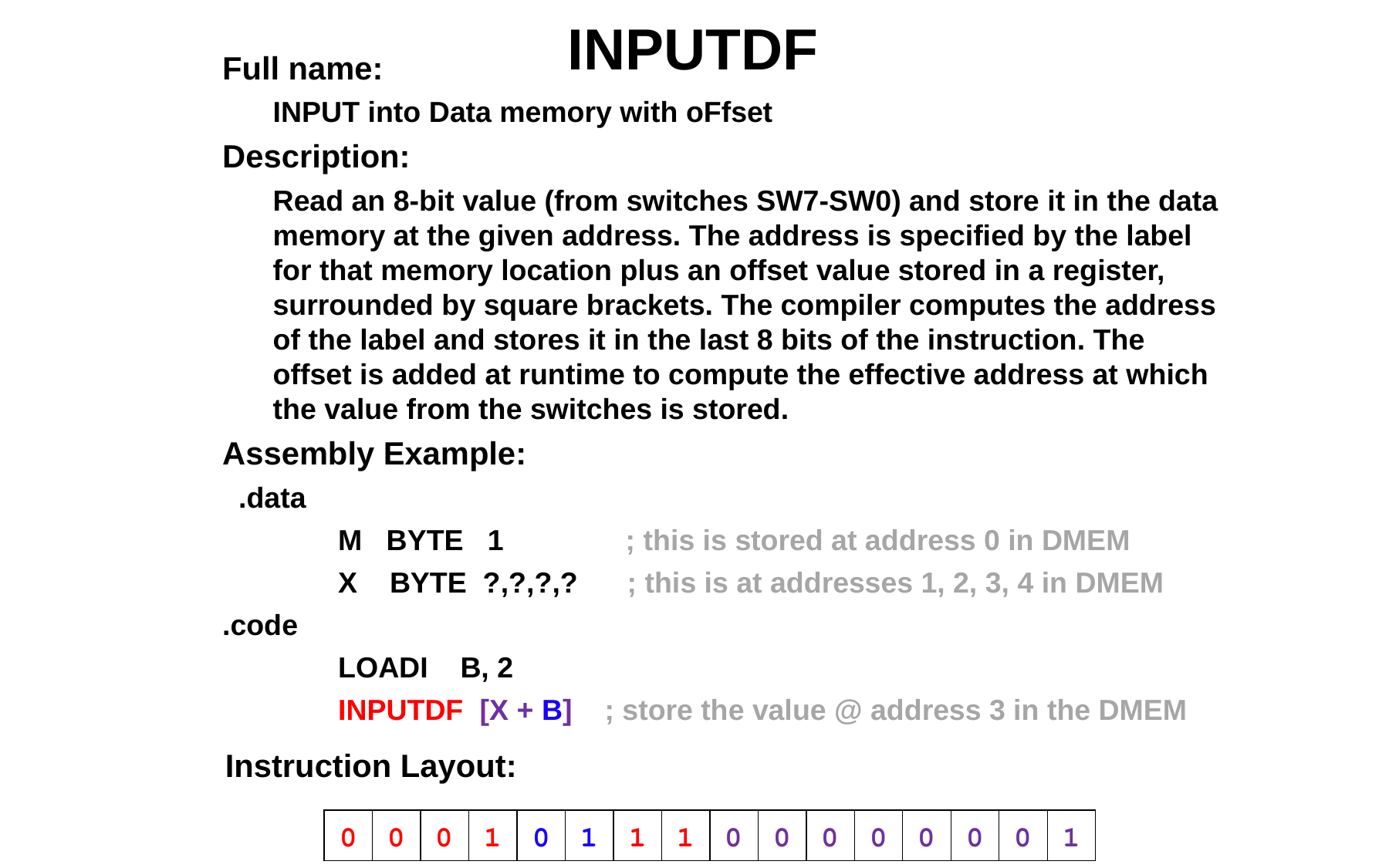

# INPUTDF
Full name:
INPUT into Data memory with oFfset
Description:
Read an 8-bit value (from switches SW7-SW0) and store it in the data memory at the given address. The address is specified by the label for that memory location plus an offset value stored in a register, surrounded by square brackets. The compiler computes the address of the label and stores it in the last 8 bits of the instruction. The offset is added at runtime to compute the effective address at which the value from the switches is stored.
Assembly Example:
  .data
	M   BYTE   1               ; this is stored at address 0 in DMEM
	X    BYTE  ?,?,?,?      ; this is at addresses 1, 2, 3, 4 in DMEM
.code
	LOADI    B, 2
	INPUTDF  [X + B]    ; store the value @ address 3 in the DMEM

Instruction Layout:

| 0 | 0 | 0 | 1 | 0 | 1 | 1 | 1 | 0 | 0 | 0 | 0 | 0 | 0 | 0 | 1 |
| --- | --- | --- | --- | --- | --- | --- | --- | --- | --- | --- | --- | --- | --- | --- | --- |